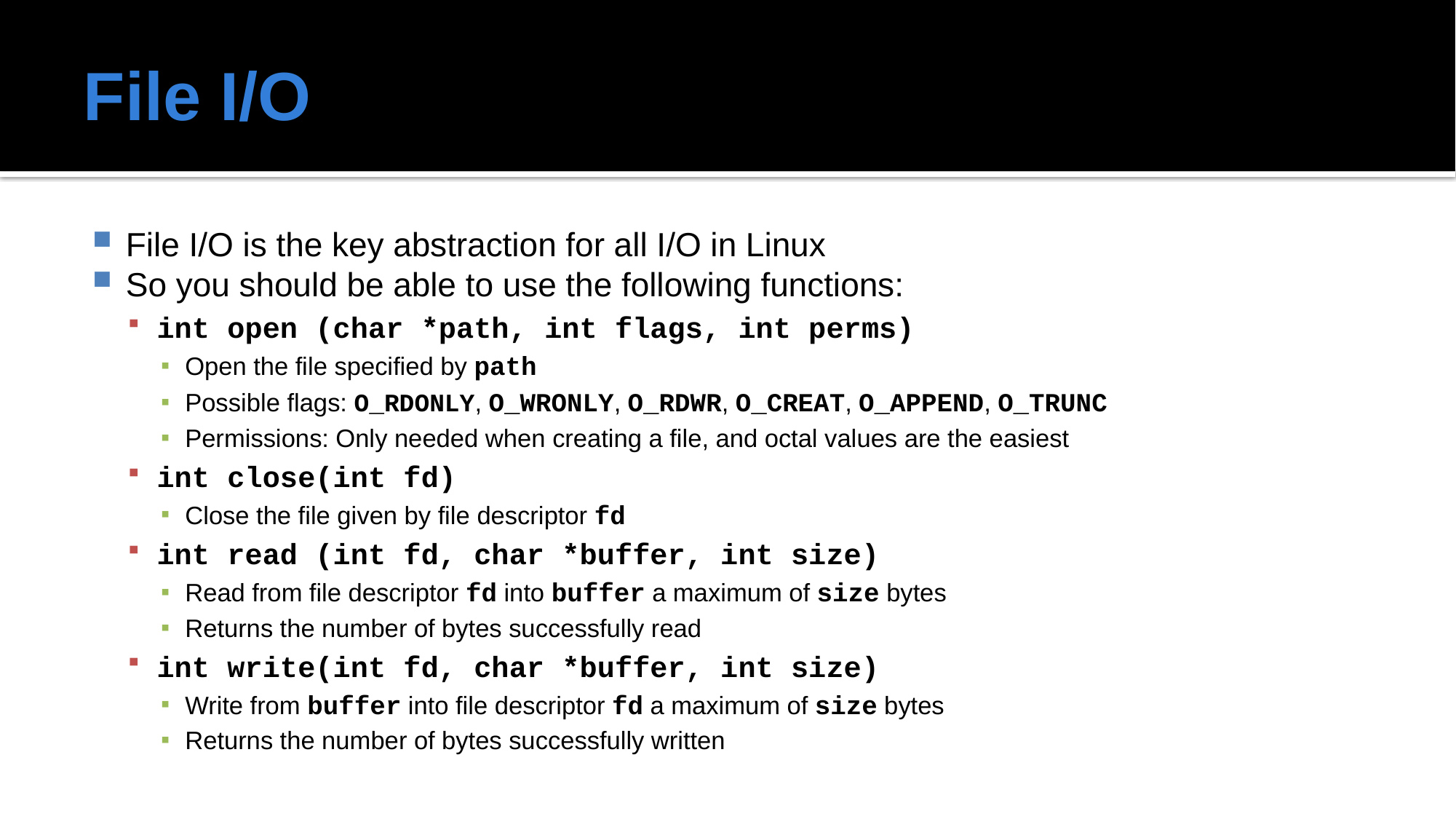

# File I/O
File I/O is the key abstraction for all I/O in Linux
So you should be able to use the following functions:
int open (char *path, int flags, int perms)
Open the file specified by path
Possible flags: O_RDONLY, O_WRONLY, O_RDWR, O_CREAT, O_APPEND, O_TRUNC
Permissions: Only needed when creating a file, and octal values are the easiest
int close(int fd)
Close the file given by file descriptor fd
int read (int fd, char *buffer, int size)
Read from file descriptor fd into buffer a maximum of size bytes
Returns the number of bytes successfully read
int write(int fd, char *buffer, int size)
Write from buffer into file descriptor fd a maximum of size bytes
Returns the number of bytes successfully written